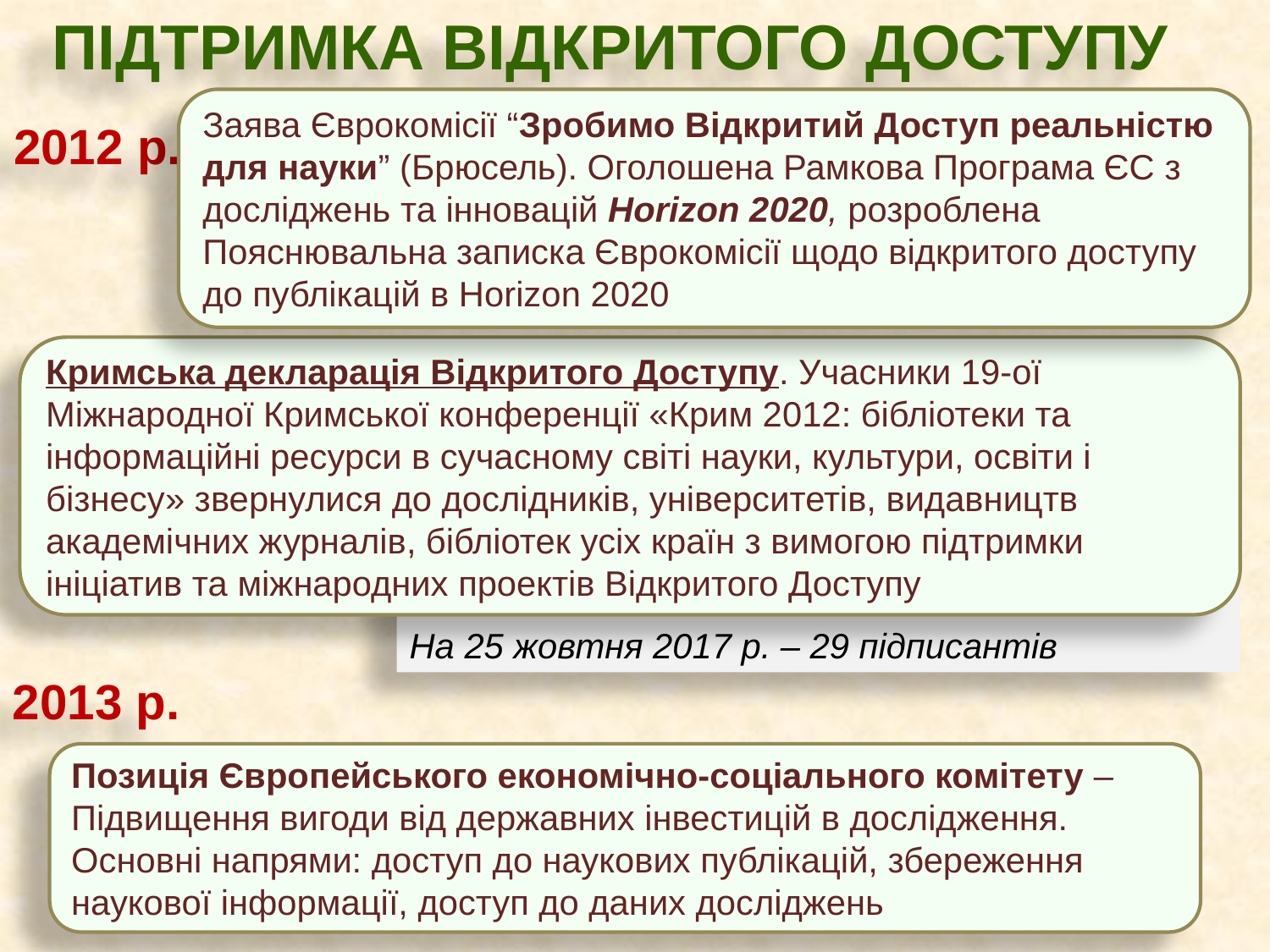

ПІДТРИМКА ВІДКРИТОГО ДОСТУПУ
Заява Єврокомісії “Зробимо Відкритий Доступ реальністю для науки” (Брюсель). Оголошена Рамкова Програма ЄС з досліджень та інновацій Horizon 2020, розроблена Пояснювальна записка Єврокомісії щодо відкритого доступу до публікацій в Horizon 2020
2012 р.
Кримська декларація Відкритого Доступу. Учасники 19-ої Міжнародної Кримської конференції «Крим 2012: бібліотеки та інформаційні ресурси в сучасному світі науки, культури, освіти і бізнесу» звернулися до дослідників, університетів, видавництв академічних журналів, бібліотек усіх країн з вимогою підтримки ініціатив та міжнародних проектів Відкритого Доступу

На 25 жовтня 2017 р. – 29 підписантів
2013 р.
Позиція Європейського економічно-соціального комітету – Підвищення вигоди від державних інвестицій в дослідження. Основні напрями: доступ до наукових публікацій, збереження наукової інформації, доступ до даних досліджень
13